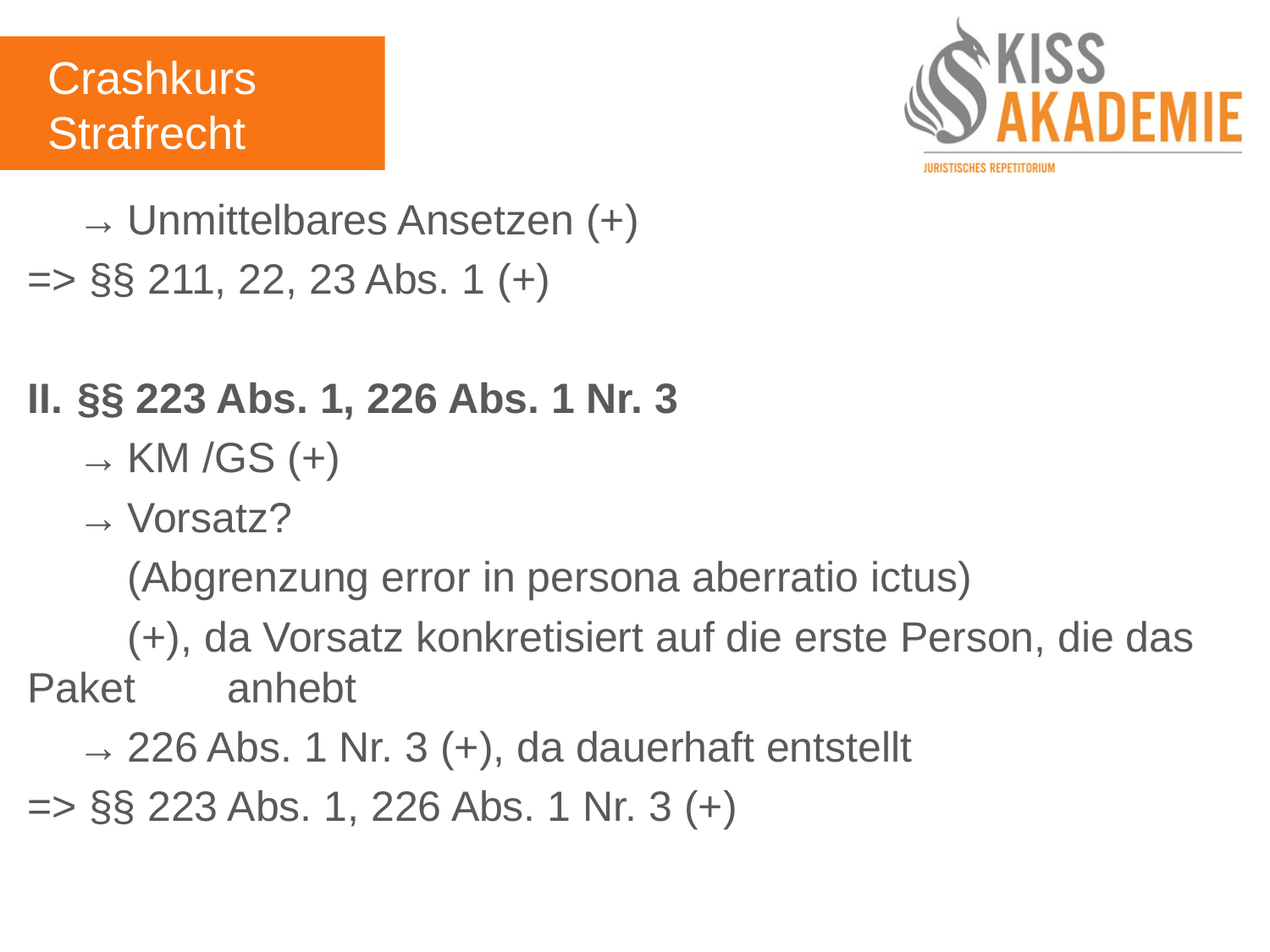

Crashkurs  Strafrecht
	→	Unmittelbares Ansetzen (+)
=> §§ 211, 22, 23 Abs. 1 (+)

II.	§§ 223 Abs. 1, 226 Abs. 1 Nr. 3
	→	KM /GS (+)
	→	Vorsatz?
		(Abgrenzung error in persona aberratio ictus)
		(+), da Vorsatz konkretisiert auf die erste Person, die das Paket 		anhebt
	→	226 Abs. 1 Nr. 3 (+), da dauerhaft entstellt
=> §§ 223 Abs. 1, 226 Abs. 1 Nr. 3 (+)